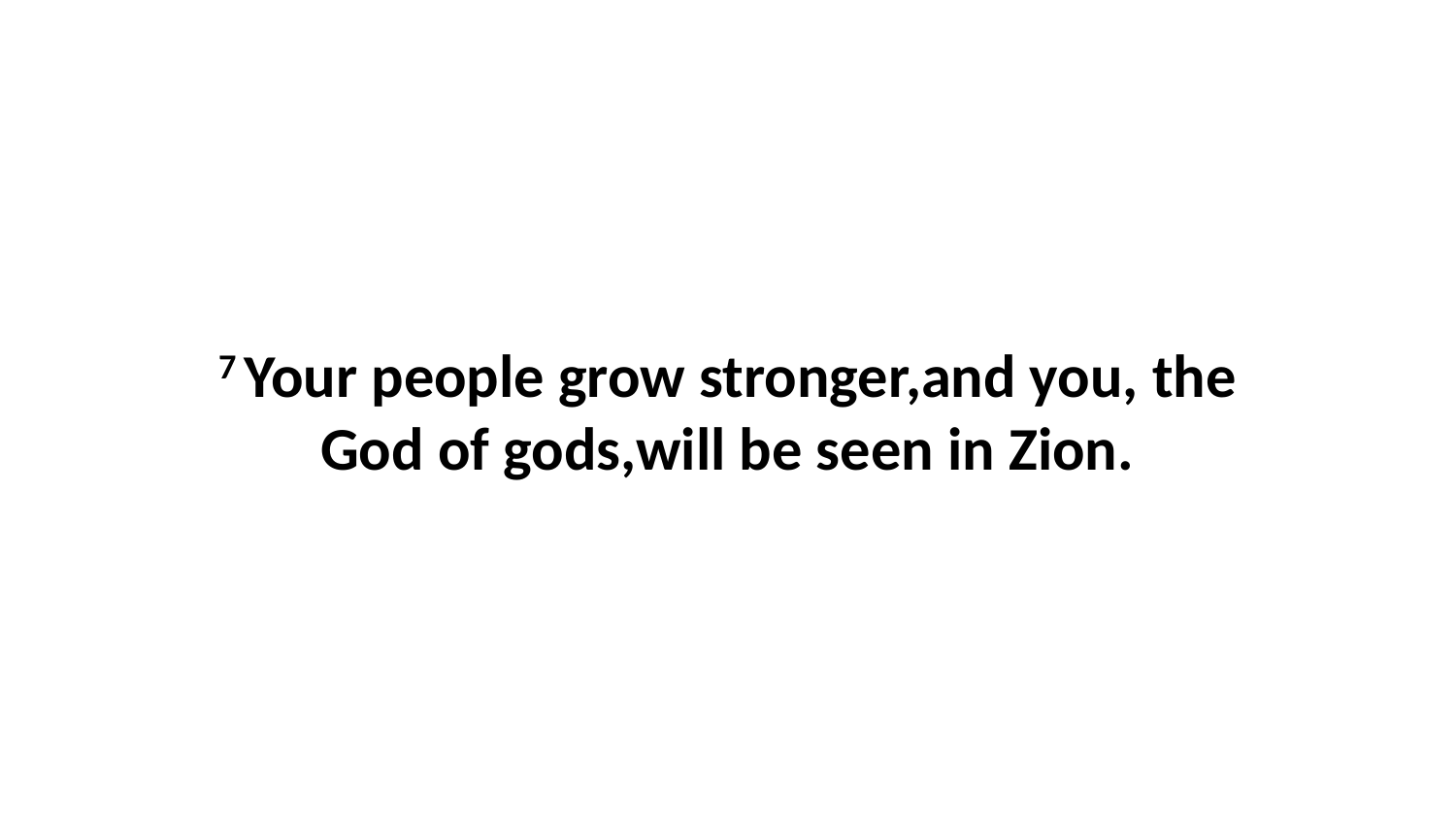

7 Your people grow stronger,and you, the God of gods,will be seen in Zion.